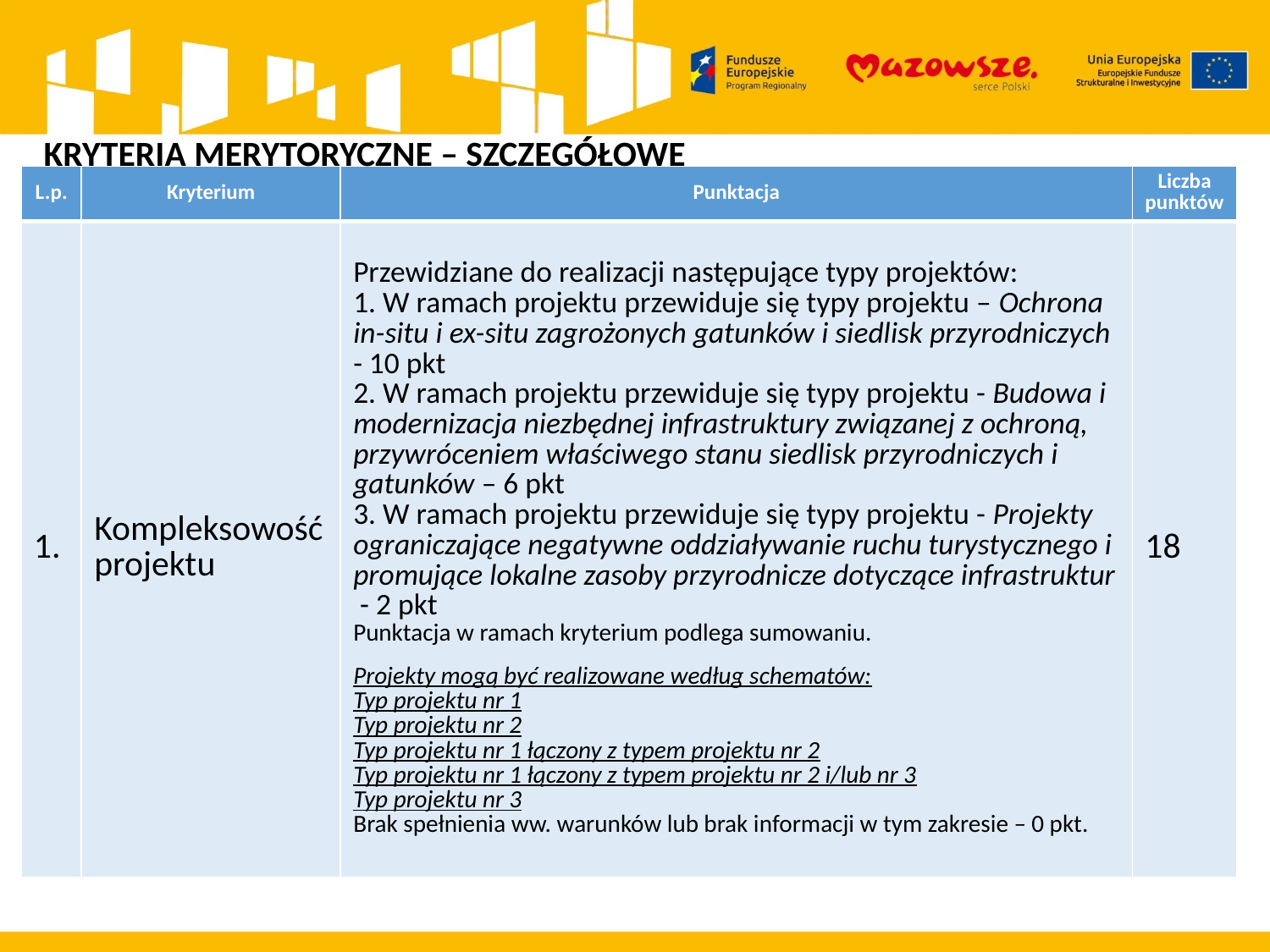

KRYTERIA MERYTORYCZNE – SZCZEGÓŁOWE
| L.p. | Kryterium | Punktacja | Liczba punktów |
| --- | --- | --- | --- |
| 1. | Kompleksowość projektu | Przewidziane do realizacji następujące typy projektów: 1. W ramach projektu przewiduje się typy projektu – Ochrona in-situ i ex-situ zagrożonych gatunków i siedlisk przyrodniczych - 10 pkt 2. W ramach projektu przewiduje się typy projektu - Budowa i modernizacja niezbędnej infrastruktury związanej z ochroną, przywróceniem właściwego stanu siedlisk przyrodniczych i gatunków – 6 pkt 3. W ramach projektu przewiduje się typy projektu - Projekty ograniczające negatywne oddziaływanie ruchu turystycznego i promujące lokalne zasoby przyrodnicze dotyczące infrastruktur - 2 pkt Punktacja w ramach kryterium podlega sumowaniu. Projekty mogą być realizowane według schematów: Typ projektu nr 1 Typ projektu nr 2 Typ projektu nr 1 łączony z typem projektu nr 2 Typ projektu nr 1 łączony z typem projektu nr 2 i/lub nr 3 Typ projektu nr 3 Brak spełnienia ww. warunków lub brak informacji w tym zakresie – 0 pkt. | 18 |